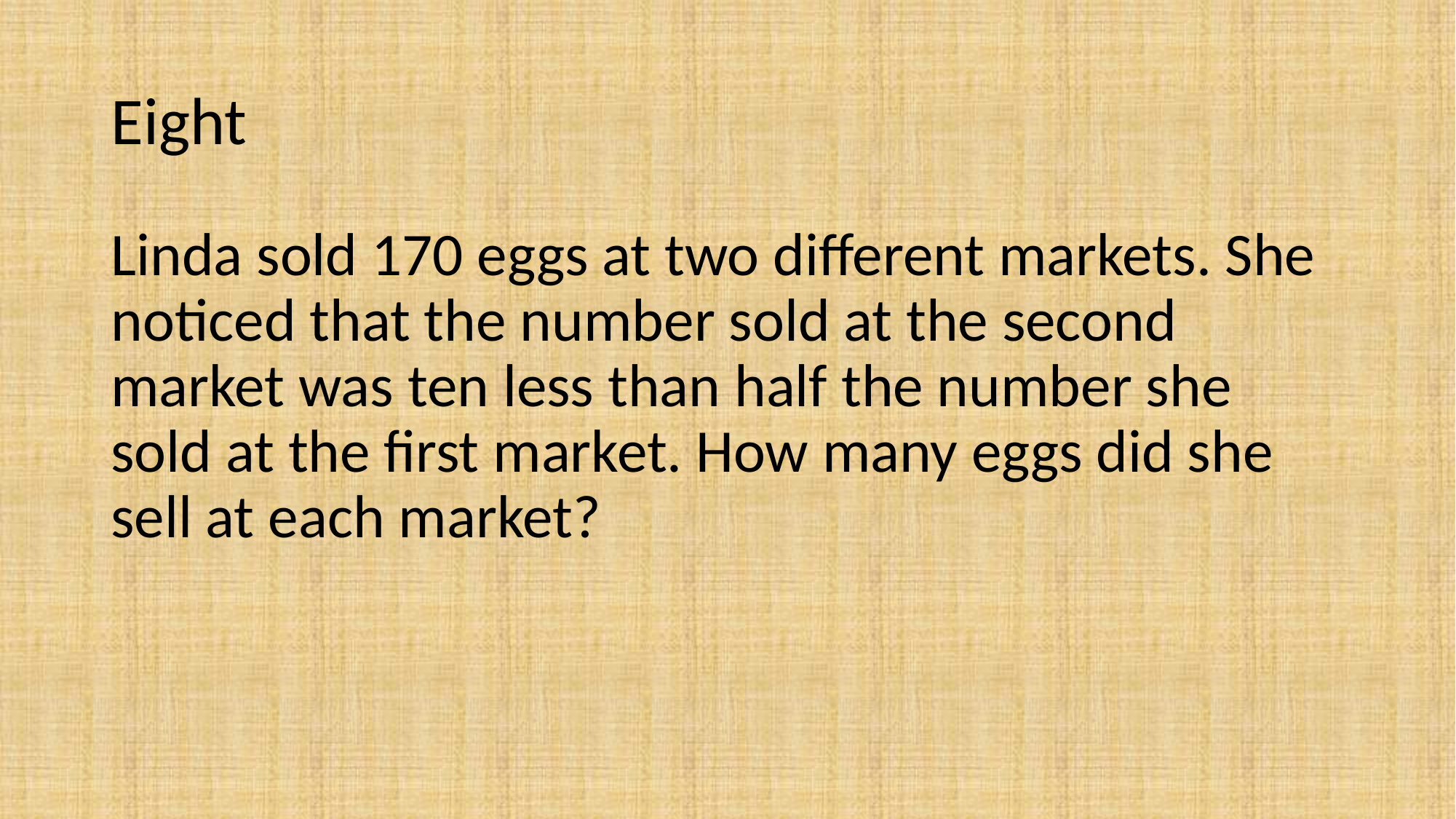

# Eight
Linda sold 170 eggs at two different markets. She noticed that the number sold at the second market was ten less than half the number she sold at the first market. How many eggs did she sell at each market?